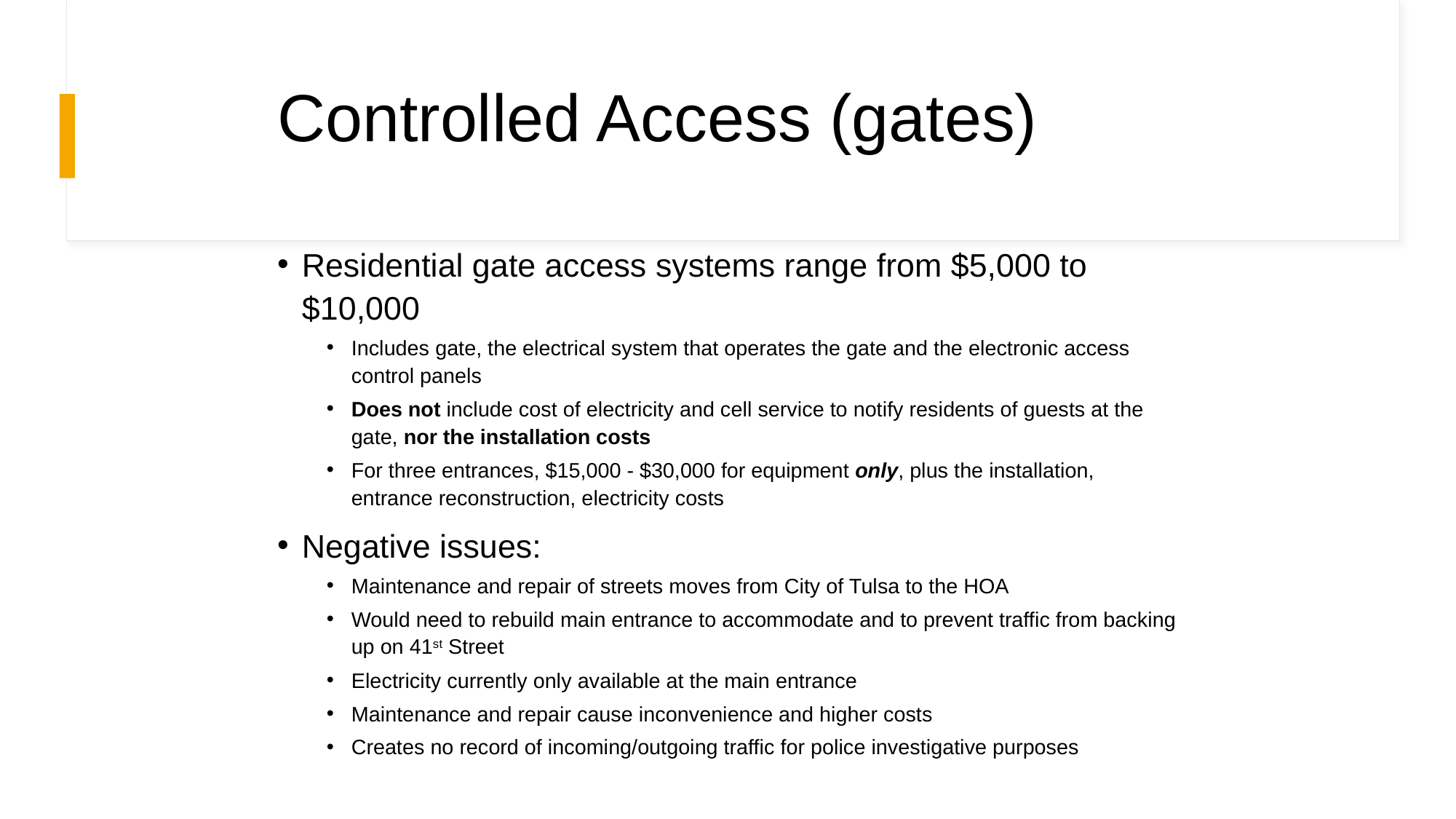

# Controlled Access (gates)
Residential gate access systems range from $5,000 to $10,000
Includes gate, the electrical system that operates the gate and the electronic access control panels
Does not include cost of electricity and cell service to notify residents of guests at the gate, nor the installation costs
For three entrances, $15,000 - $30,000 for equipment only, plus the installation, entrance reconstruction, electricity costs
Negative issues:
Maintenance and repair of streets moves from City of Tulsa to the HOA
Would need to rebuild main entrance to accommodate and to prevent traffic from backing up on 41st Street
Electricity currently only available at the main entrance
Maintenance and repair cause inconvenience and higher costs
Creates no record of incoming/outgoing traffic for police investigative purposes